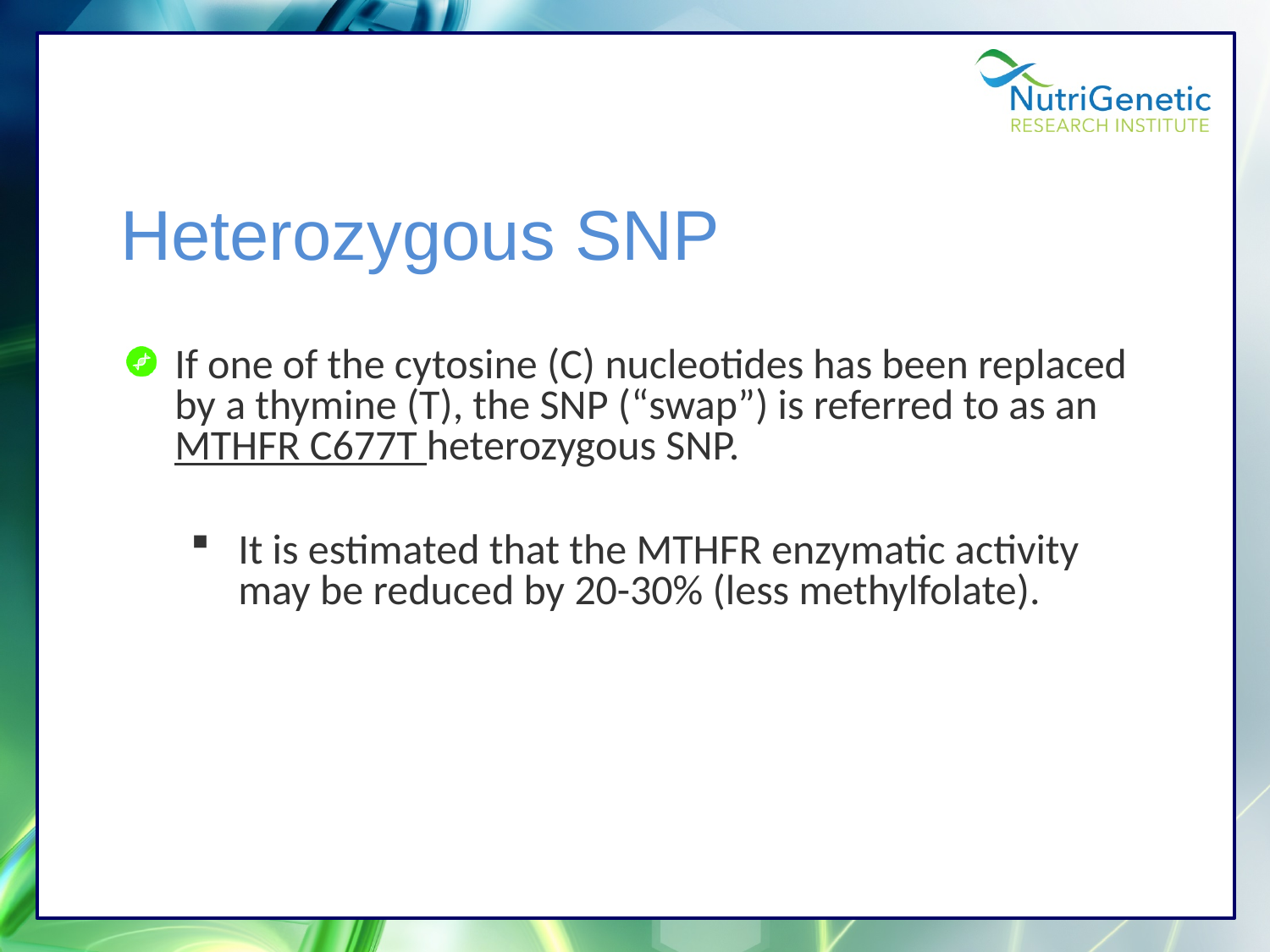

# Heterozygous SNP
If one of the cytosine (C) nucleotides has been replaced by a thymine (T), the SNP (“swap”) is referred to as an MTHFR C677T heterozygous SNP.

It is estimated that the MTHFR enzymatic activity may be reduced by 20-30% (less methylfolate).